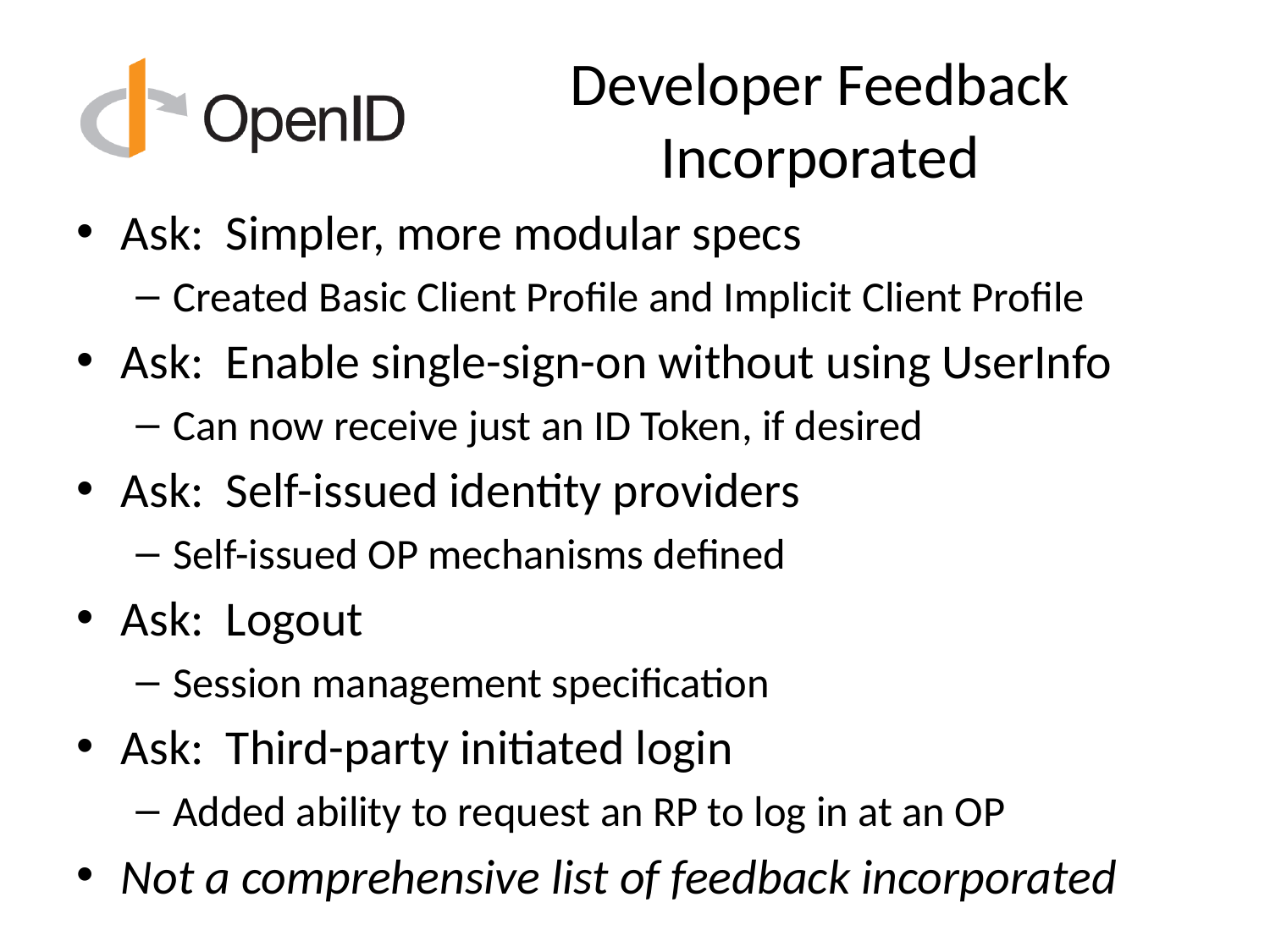

# Developer Feedback Incorporated
Ask:  Simpler, more modular specs
Created Basic Client Profile and Implicit Client Profile
Ask:  Enable single-sign-on without using UserInfo
Can now receive just an ID Token, if desired
Ask:  Self-issued identity providers
Self-issued OP mechanisms defined
Ask:  Logout
Session management specification
Ask:  Third-party initiated login
Added ability to request an RP to log in at an OP
Not a comprehensive list of feedback incorporated